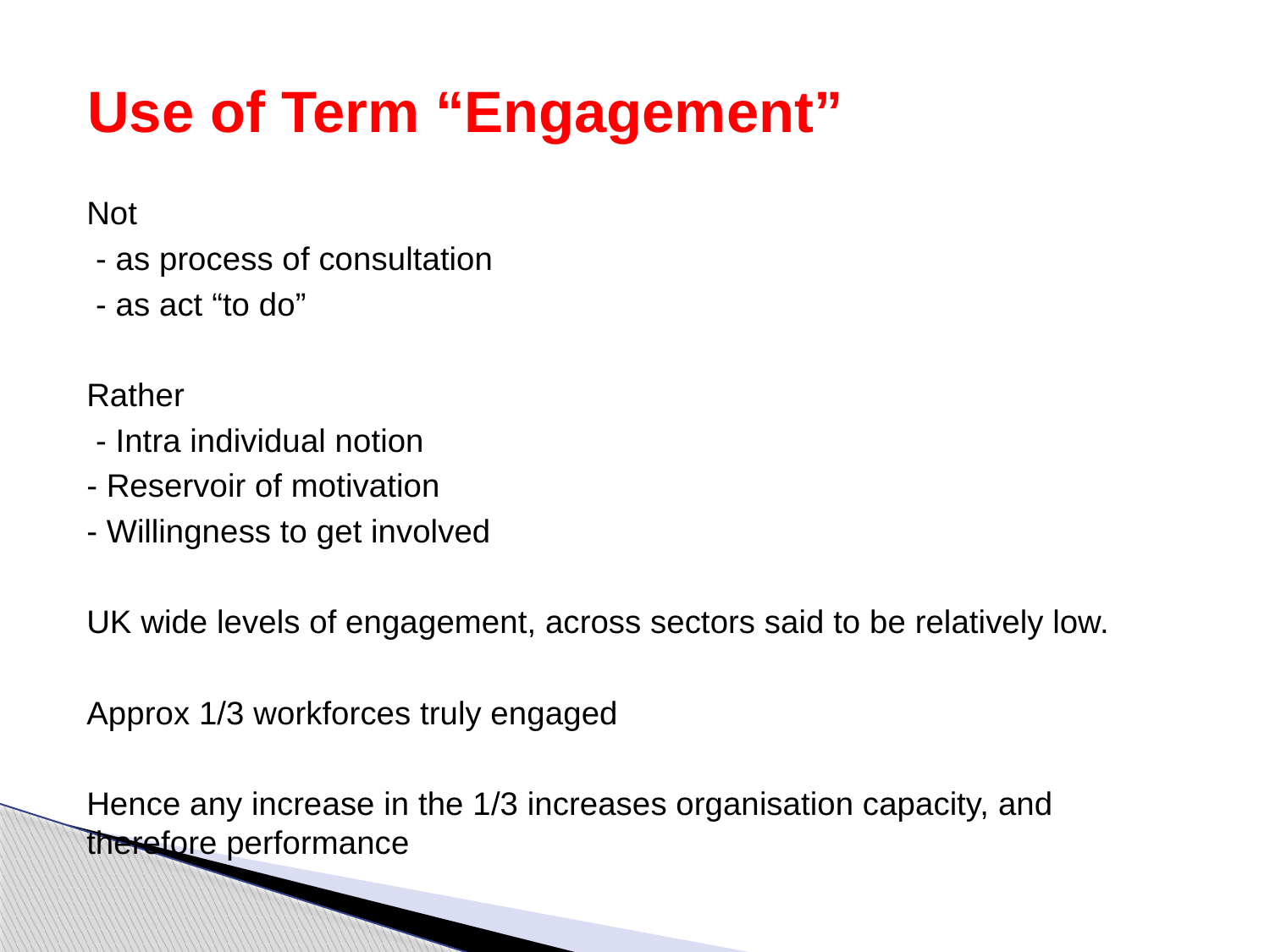

# Use of Term “Engagement”
Not
 - as process of consultation
 - as act “to do”

Rather
 - Intra individual notion
- Reservoir of motivation
- Willingness to get involved

UK wide levels of engagement, across sectors said to be relatively low.

Approx 1/3 workforces truly engaged

Hence any increase in the 1/3 increases organisation capacity, and therefore performance